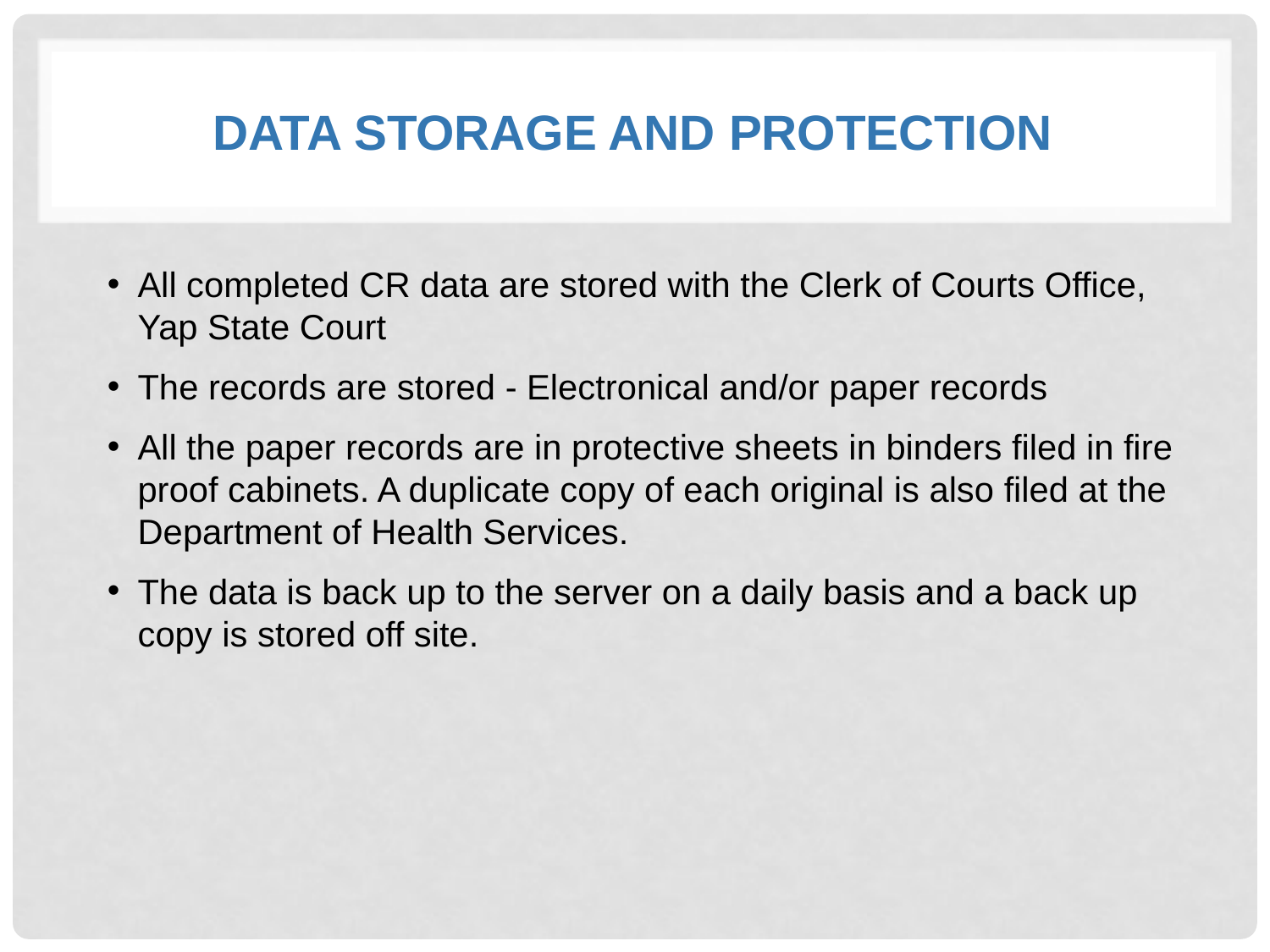

# DATA storage and Protection
All completed CR data are stored with the Clerk of Courts Office, Yap State Court
The records are stored - Electronical and/or paper records
All the paper records are in protective sheets in binders filed in fire proof cabinets. A duplicate copy of each original is also filed at the Department of Health Services.
The data is back up to the server on a daily basis and a back up copy is stored off site.